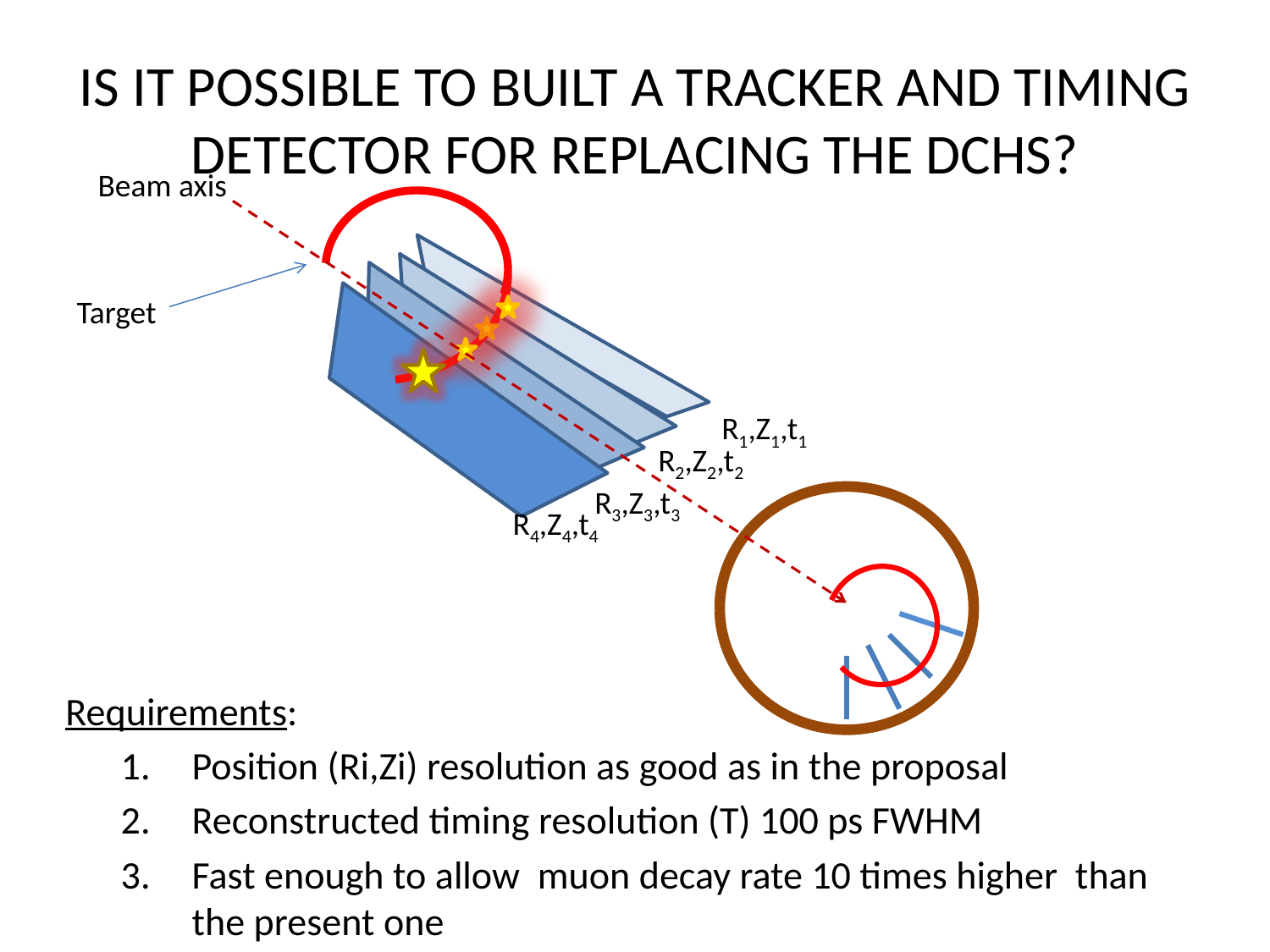

# Is it possible to built a tracker and timing detector for replacing the DCHs?
Beam axis

R1,Z1,t1
R2,Z2,t2

R3,Z3,t3

R4,Z4,t4

Target
Requirements:
Position (Ri,Zi) resolution as good as in the proposal
Reconstructed timing resolution (T) 100 ps FWHM
Fast enough to allow  muon decay rate 10 times higher  than the present one